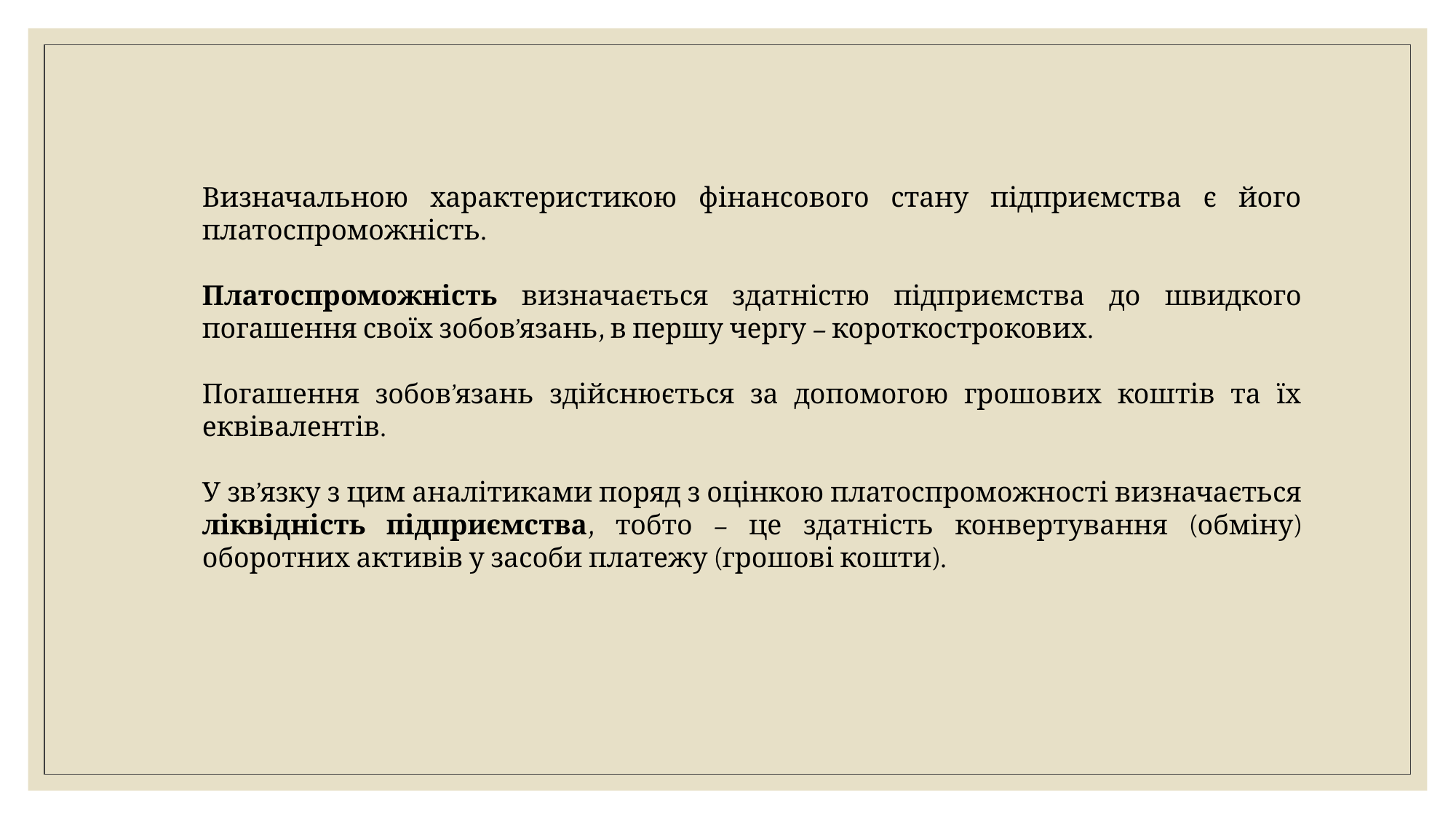

Визначальною характеристикою фінансового стану підприємства є його платоспроможність.

Платоспроможність визначається здатністю підприємства до швидкого погашення своїх зобов’язань, в першу чергу – короткострокових.

Погашення зобов’язань здійснюється за допомогою грошових коштів та їх еквівалентів.

У зв’язку з цим аналітиками поряд з оцінкою платоспроможності визначається ліквідність підприємства, тобто – це здатність конвертування (обміну) оборотних активів у засоби платежу (грошові кошти).